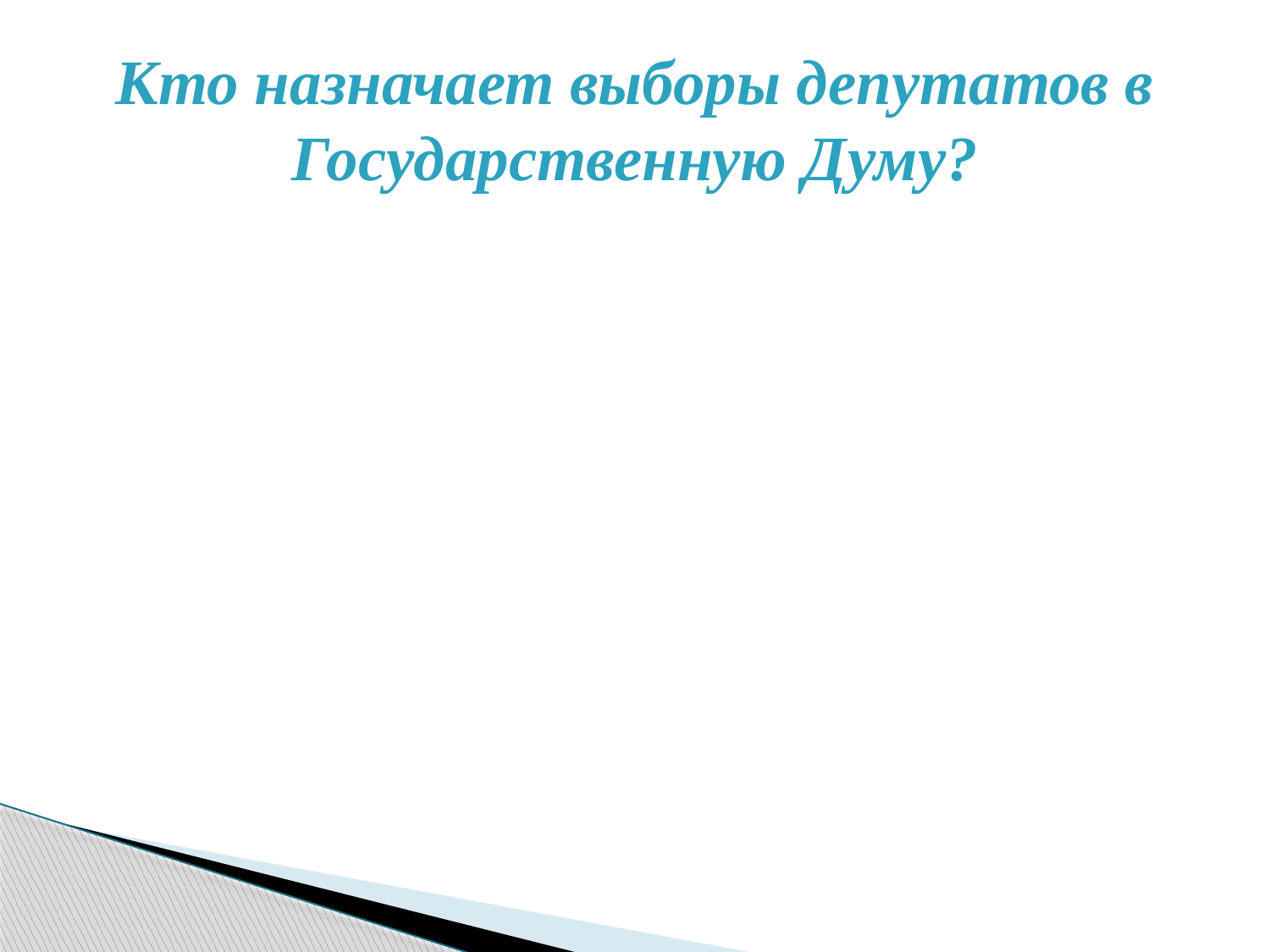

# Кто назначает выборы депутатов в Государственную Думу?